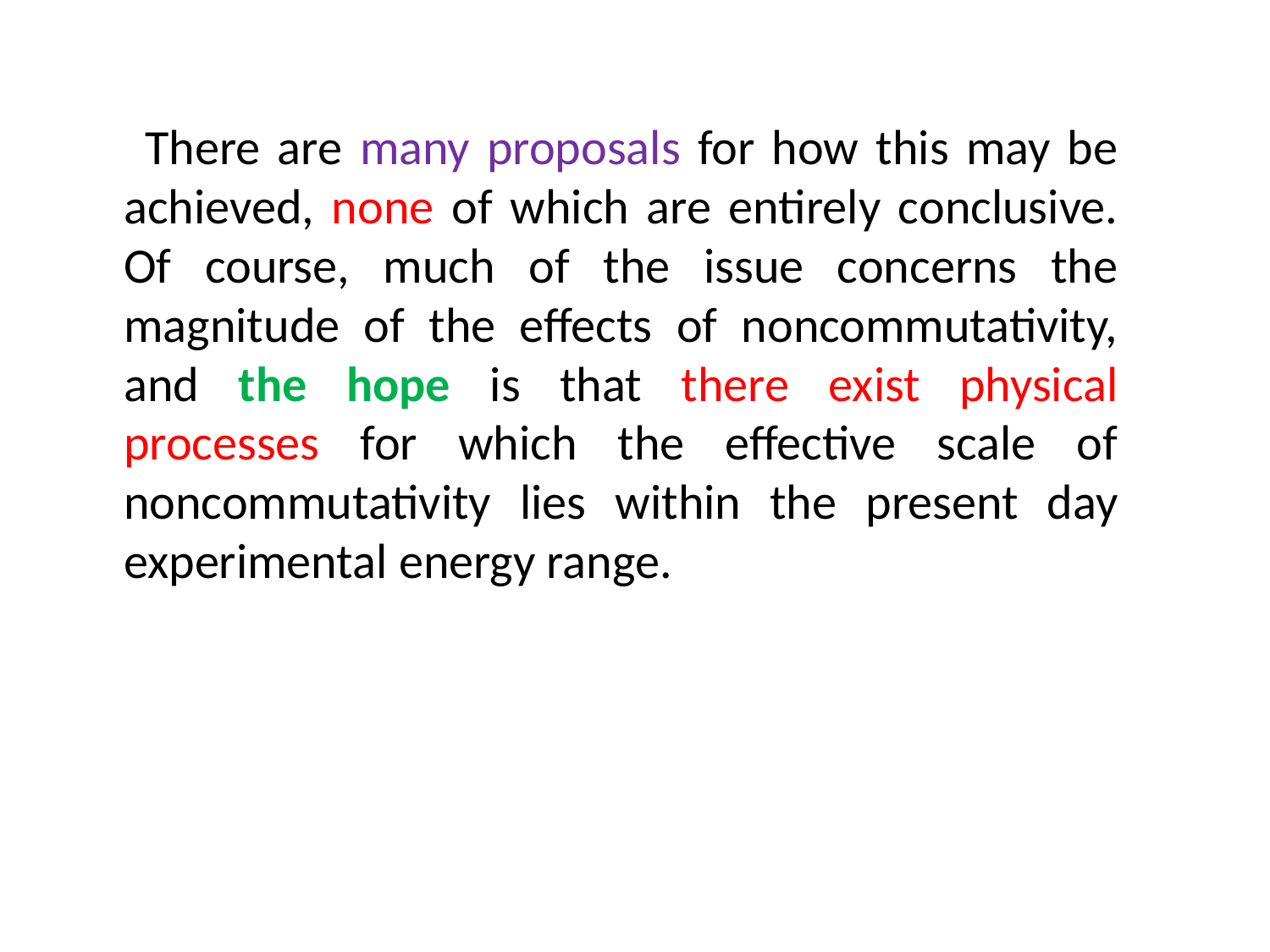

There are many proposals for how this may be achieved, none of which are entirely conclusive. Of course, much of the issue concerns the magnitude of the effects of noncommutativity, and the hope is that there exist physical processes for which the effective scale of noncommutativity lies within the present day experimental energy range.